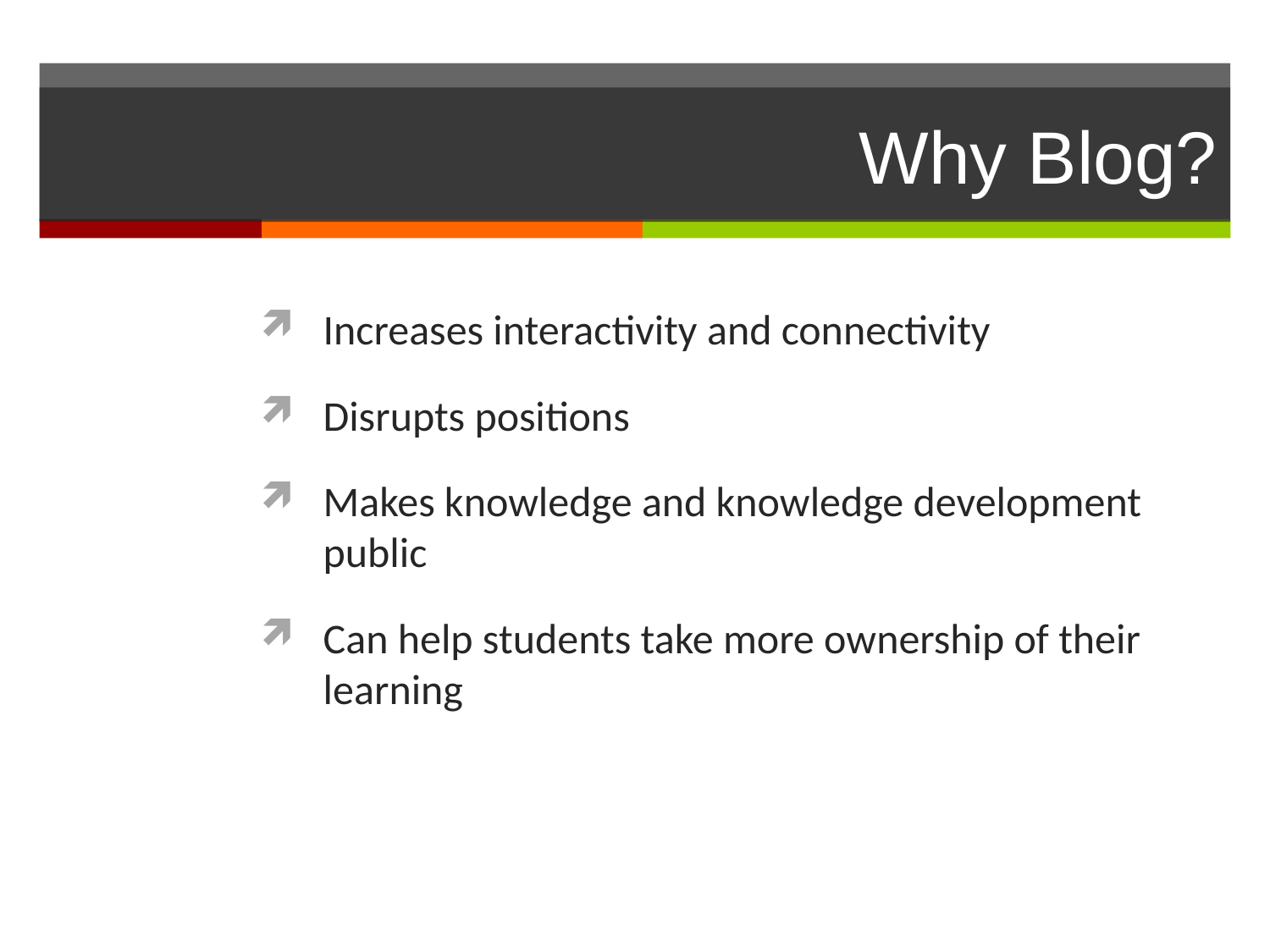

# Why Blog?
Increases interactivity and connectivity
Disrupts positions
Makes knowledge and knowledge development public
Can help students take more ownership of their learning